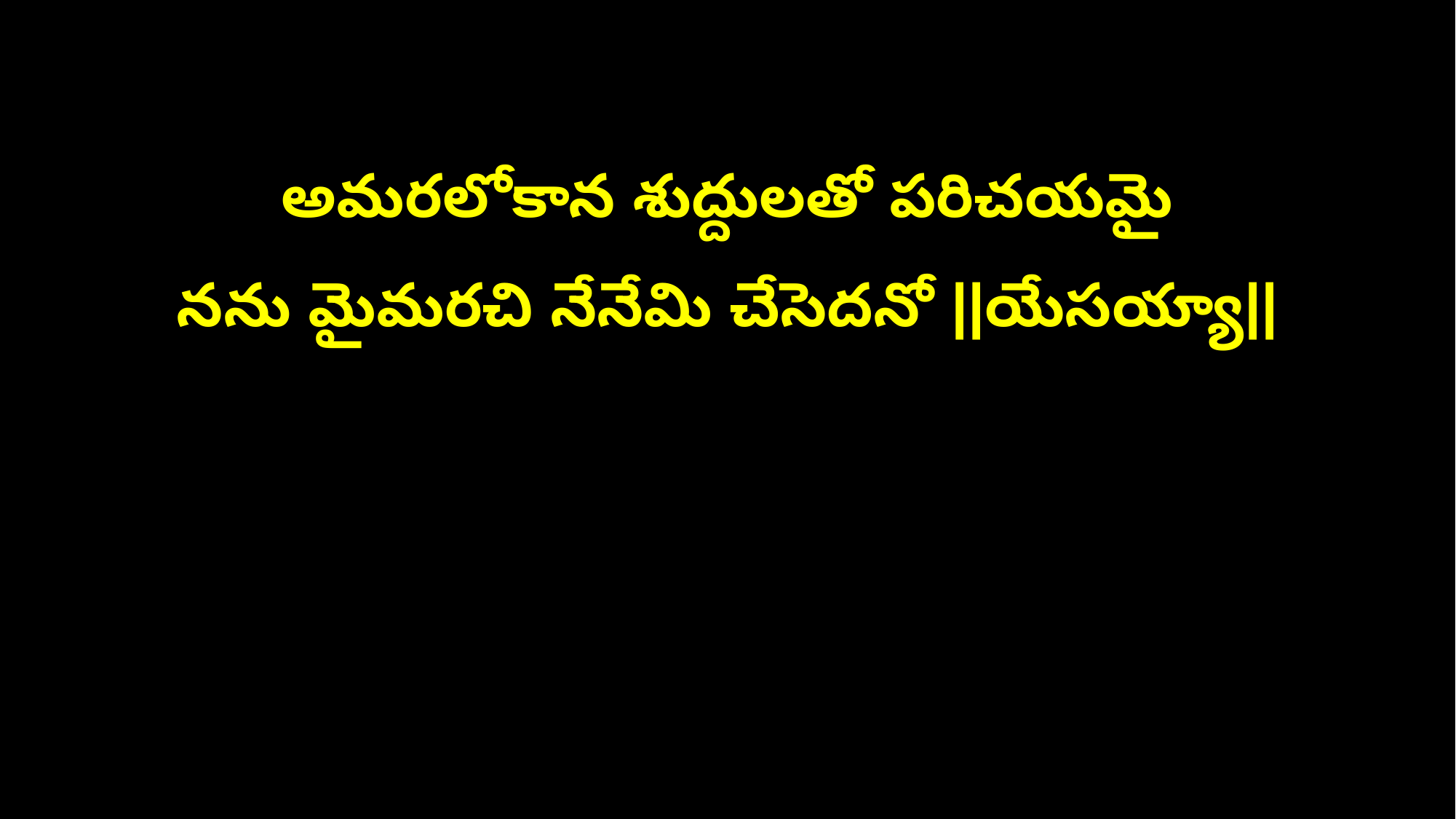

అమరలోకాన శుద్దులతో పరిచయమై
నను మైమరచి నేనేమి చేసెదనో ||యేసయ్యా||